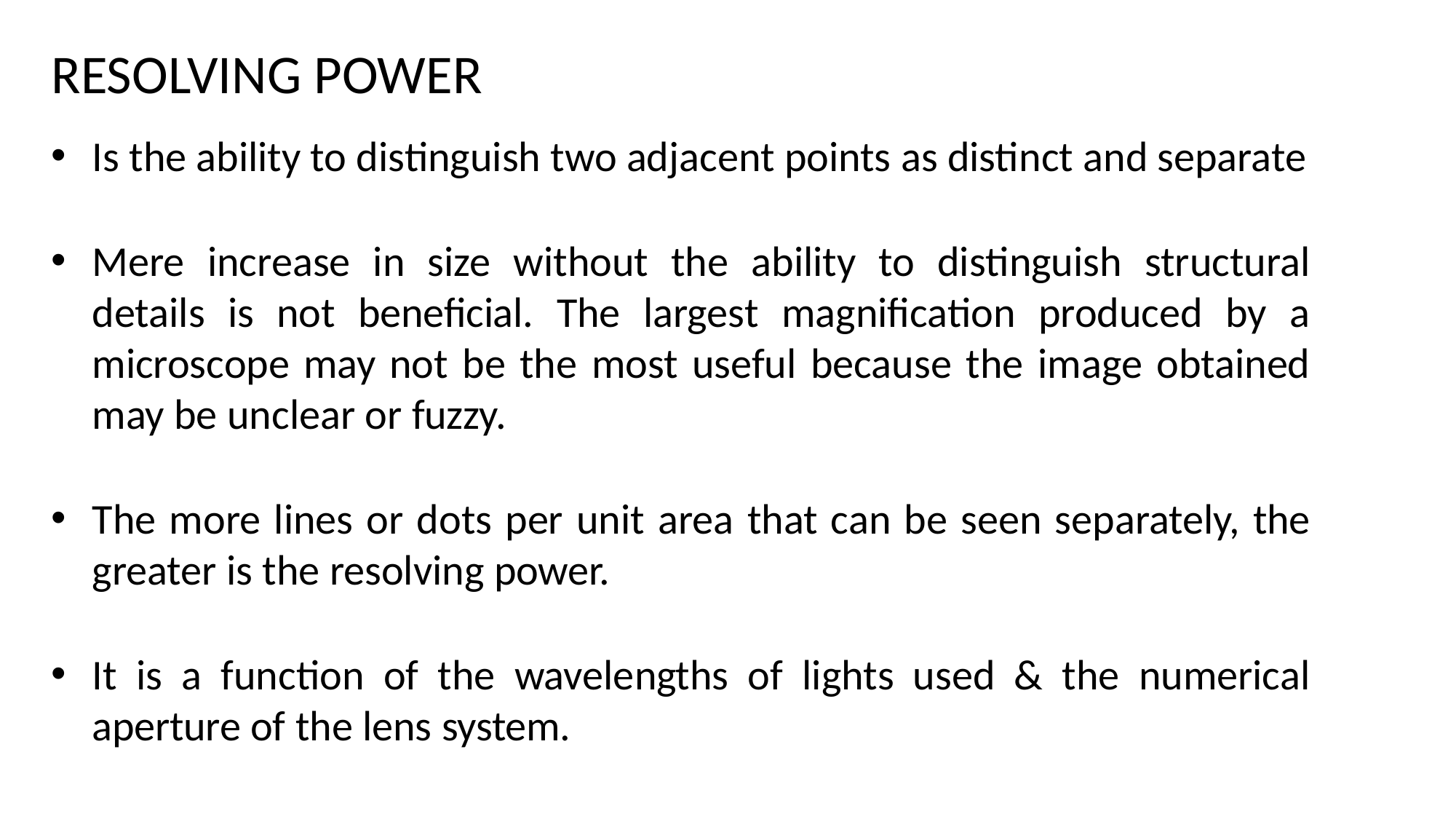

# RESOLVING POWER
Is the ability to distinguish two adjacent points as distinct and separate

Mere increase in size without the ability to distinguish structural details is not beneficial. The largest magnification produced by a microscope may not be the most useful because the image obtained may be unclear or fuzzy.

The more lines or dots per unit area that can be seen separately, the greater is the resolving power.

It is a function of the wavelengths of lights used & the numerical aperture of the lens system.